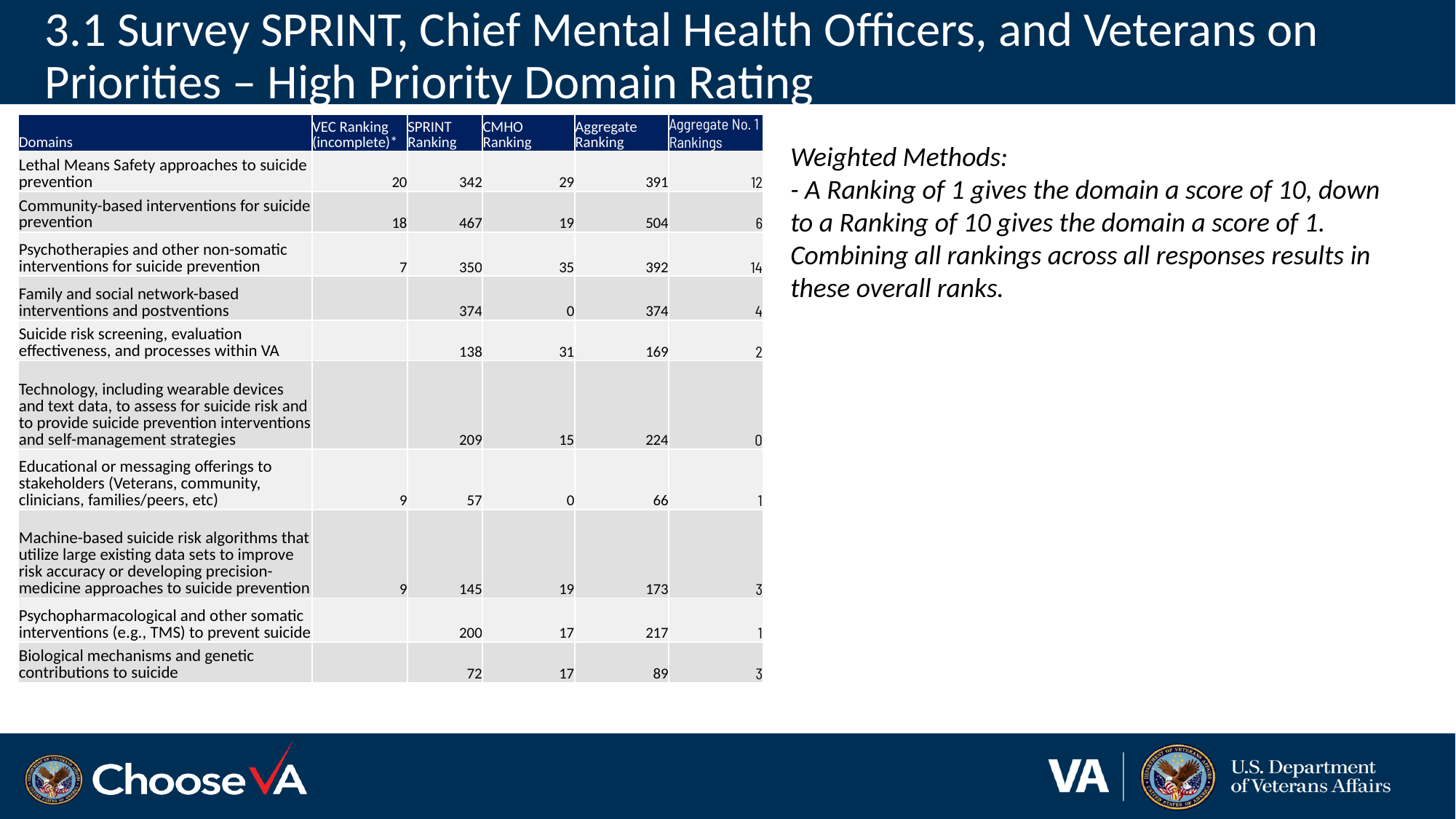

# 3.1 Survey SPRINT, Chief Mental Health Officers, and Veterans on Priorities – High Priority Domain Rating
| Domains | VEC Ranking (incomplete)\* | SPRINT Ranking | CMHO Ranking | Aggregate Ranking | Aggregate No. 1 Rankings |
| --- | --- | --- | --- | --- | --- |
| Lethal Means Safety approaches to suicide prevention | 20 | 342 | 29 | 391 | 12 |
| Community-based interventions for suicide prevention | 18 | 467 | 19 | 504 | 6 |
| Psychotherapies and other non-somatic interventions for suicide prevention | 7 | 350 | 35 | 392 | 14 |
| Family and social network-based interventions and postventions |  | 374 | 0 | 374 | 4 |
| Suicide risk screening, evaluation effectiveness, and processes within VA |  | 138 | 31 | 169 | 2 |
| Technology, including wearable devices and text data, to assess for suicide risk and to provide suicide prevention interventions and self-management strategies |  | 209 | 15 | 224 | 0 |
| Educational or messaging offerings to stakeholders (Veterans, community, clinicians, families/peers, etc) | 9 | 57 | 0 | 66 | 1 |
| Machine-based suicide risk algorithms that utilize large existing data sets to improve risk accuracy or developing precision-medicine approaches to suicide prevention | 9 | 145 | 19 | 173 | 3 |
| Psychopharmacological and other somatic interventions (e.g., TMS) to prevent suicide |  | 200 | 17 | 217 | 1 |
| Biological mechanisms and genetic contributions to suicide |  | 72 | 17 | 89 | 3 |
Weighted Methods:
- A Ranking of 1 gives the domain a score of 10, down to a Ranking of 10 gives the domain a score of 1. Combining all rankings across all responses results in these overall ranks.